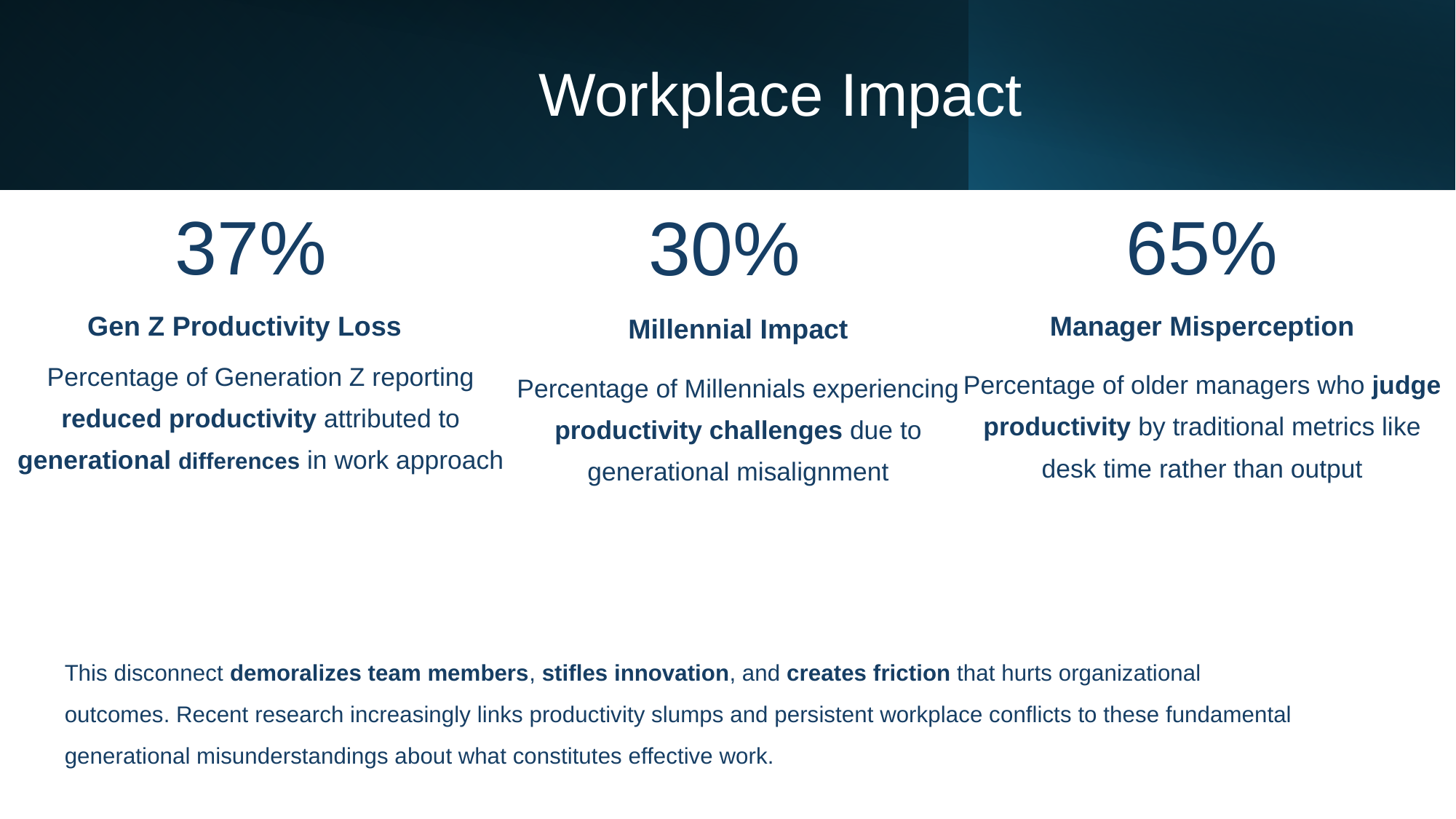

# Workplace Impact
65%
37%
30%
Gen Z Productivity Loss
Manager Misperception
Millennial Impact
Percentage of Generation Z reporting reduced productivity attributed to generational differences in work approach
Percentage of older managers who judge productivity by traditional metrics like desk time rather than output
Percentage of Millennials experiencing productivity challenges due to generational misalignment
This disconnect demoralizes team members, stifles innovation, and creates friction that hurts organizational
outcomes. Recent research increasingly links productivity slumps and persistent workplace conflicts to these fundamental generational misunderstandings about what constitutes effective work.